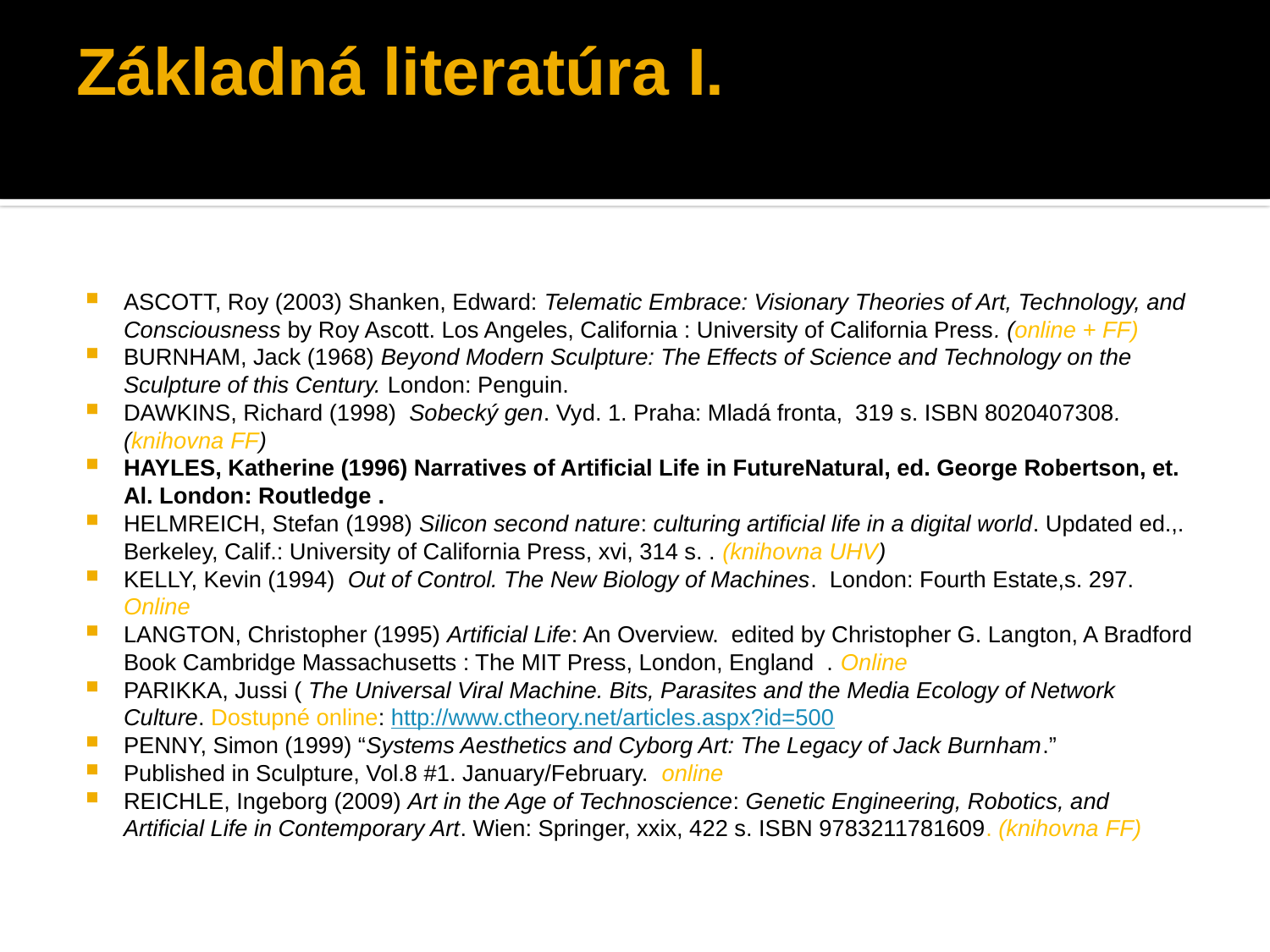

# Základná literatúra I.

ASCOTT, Roy (2003) Shanken, Edward: Telematic Embrace: Visionary Theories of Art, Technology, and  Consciousness by Roy Ascott. Los Angeles, California : University of California Press. (online + FF)
BURNHAM, Jack (1968) Beyond Modern Sculpture: The Effects of Science and Technology on the Sculpture of this Century. London: Penguin.
DAWKINS, Richard (1998)  Sobecký gen. Vyd. 1. Praha: Mladá fronta,  319 s. ISBN 8020407308.  (knihovna FF)
HAYLES, Katherine (1996) Narratives of Artificial Life in FutureNatural, ed. George Robertson, et. Al. London: Routledge .
HELMREICH, Stefan (1998) Silicon second nature: culturing artificial life in a digital world. Updated ed.,. Berkeley, Calif.: University of California Press, xvi, 314 s. . (knihovna UHV)
KELLY, Kevin (1994)  Out of Control. The New Biology of Machines.  London: Fourth Estate,s. 297. Online
LANGTON, Christopher (1995) Artificial Life: An Overview.  edited by Christopher G. Langton, A Bradford Book Cambridge Massachusetts : The MIT Press, London, England  . Online
PARIKKA, Jussi ( The Universal Viral Machine. Bits, Parasites and the Media Ecology of Network Culture. Dostupné online: http://www.ctheory.net/articles.aspx?id=500
PENNY, Simon (1999) “Systems Aesthetics and Cyborg Art: The Legacy of Jack Burnham.”
Published in Sculpture, Vol.8 #1. January/February.  online
REICHLE, Ingeborg (2009) Art in the Age of Technoscience: Genetic Engineering, Robotics, and Artificial Life in Contemporary Art. Wien: Springer, xxix, 422 s. ISBN 9783211781609. (knihovna FF)